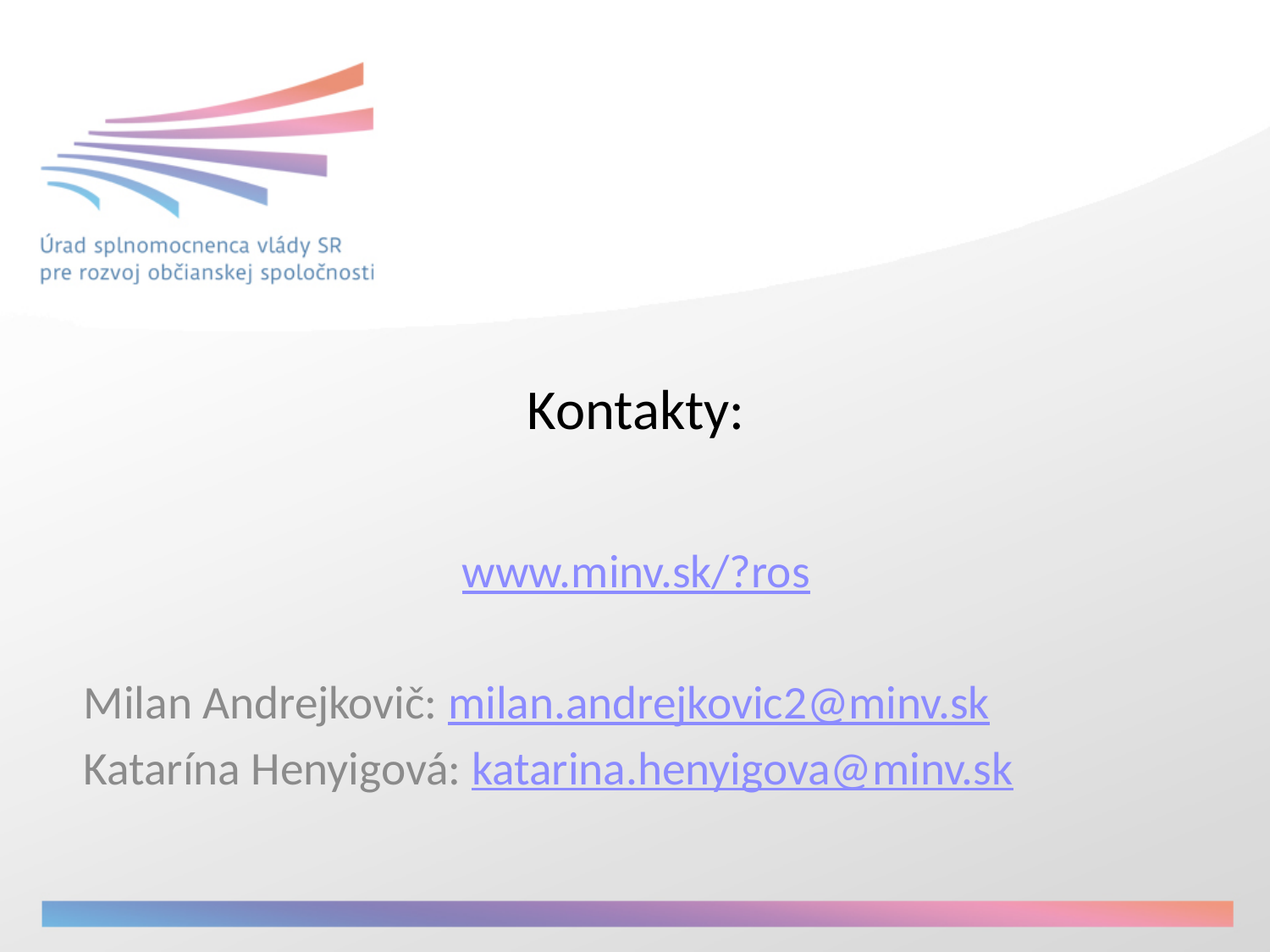

# Kontakty:
www.minv.sk/?ros

Milan Andrejkovič: milan.andrejkovic2@minv.sk
Katarína Henyigová: katarina.henyigova@minv.sk